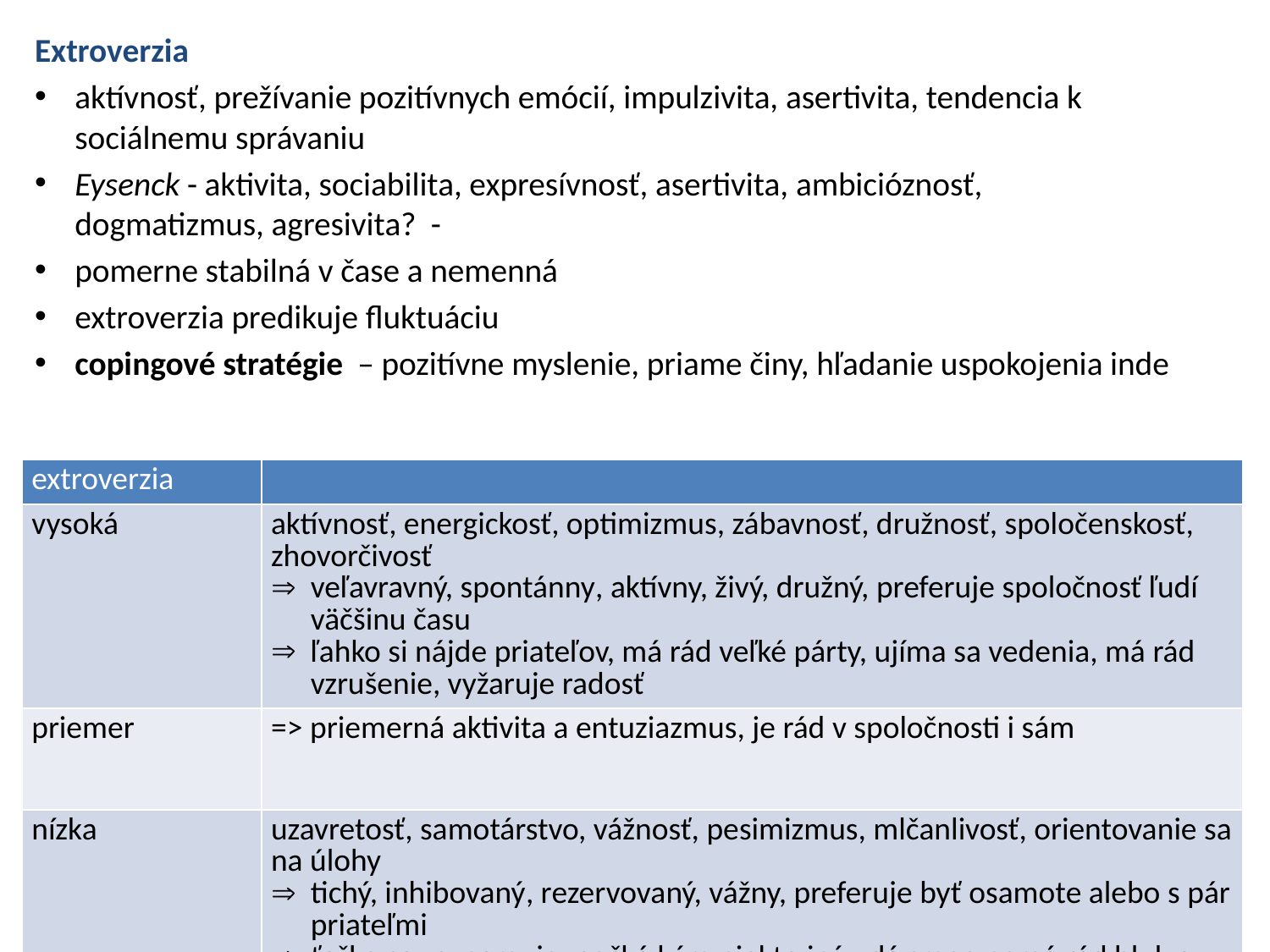

Extroverzia
aktívnosť, prežívanie pozitívnych emócií, impulzivita, asertivita, tendencia k sociálnemu správaniu
Eysenck - aktivita, sociabilita, expresívnosť, asertivita, ambicióznosť, dogmatizmus, agresivita?  -
pomerne stabilná v čase a nemenná
extroverzia predikuje fluktuáciu
copingové stratégie  – pozitívne myslenie, priame činy, hľadanie uspokojenia inde
| extroverzia |  |
| --- | --- |
| vysoká | aktívnosť, energickosť, optimizmus, zábavnosť, družnosť, spoločenskosť, zhovorčivosť veľavravný, spontánny, aktívny, živý, družný, preferuje spoločnosť ľudí väčšinu času ľahko si nájde priateľov, má rád veľké párty, ujíma sa vedenia, má rád vzrušenie, vyžaruje radosť |
| priemer | => priemerná aktivita a entuziazmus, je rád v spoločnosti i sám |
| nízka | uzavretosť, samotárstvo, vážnosť, pesimizmus, mlčanlivosť, orientovanie sa na úlohy tichý, inhibovaný, rezervovaný, vážny, preferuje byť osamote alebo s pár priateľmi ťažko sa zoznamuje, počká kým niekto iný udá smer, nemá rád hluk a hlasnú hudbu, zriedka pobavený |